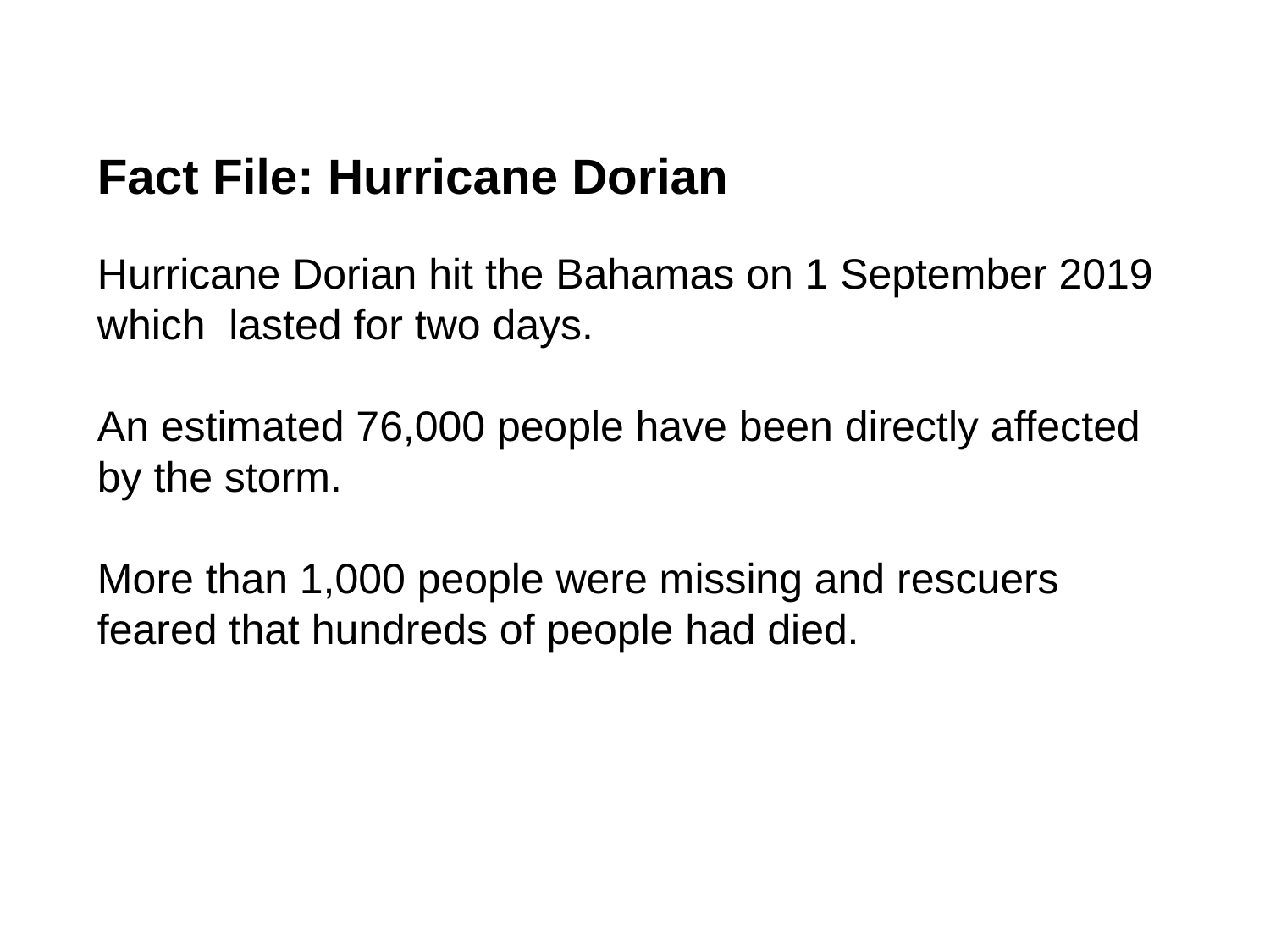

Fact File: Hurricane Dorian

Hurricane Dorian hit the Bahamas on 1 September 2019 which  lasted for two days.

An estimated 76,000 people have been directly affected by the storm.

More than 1,000 people were missing and rescuers feared that hundreds of people had died.